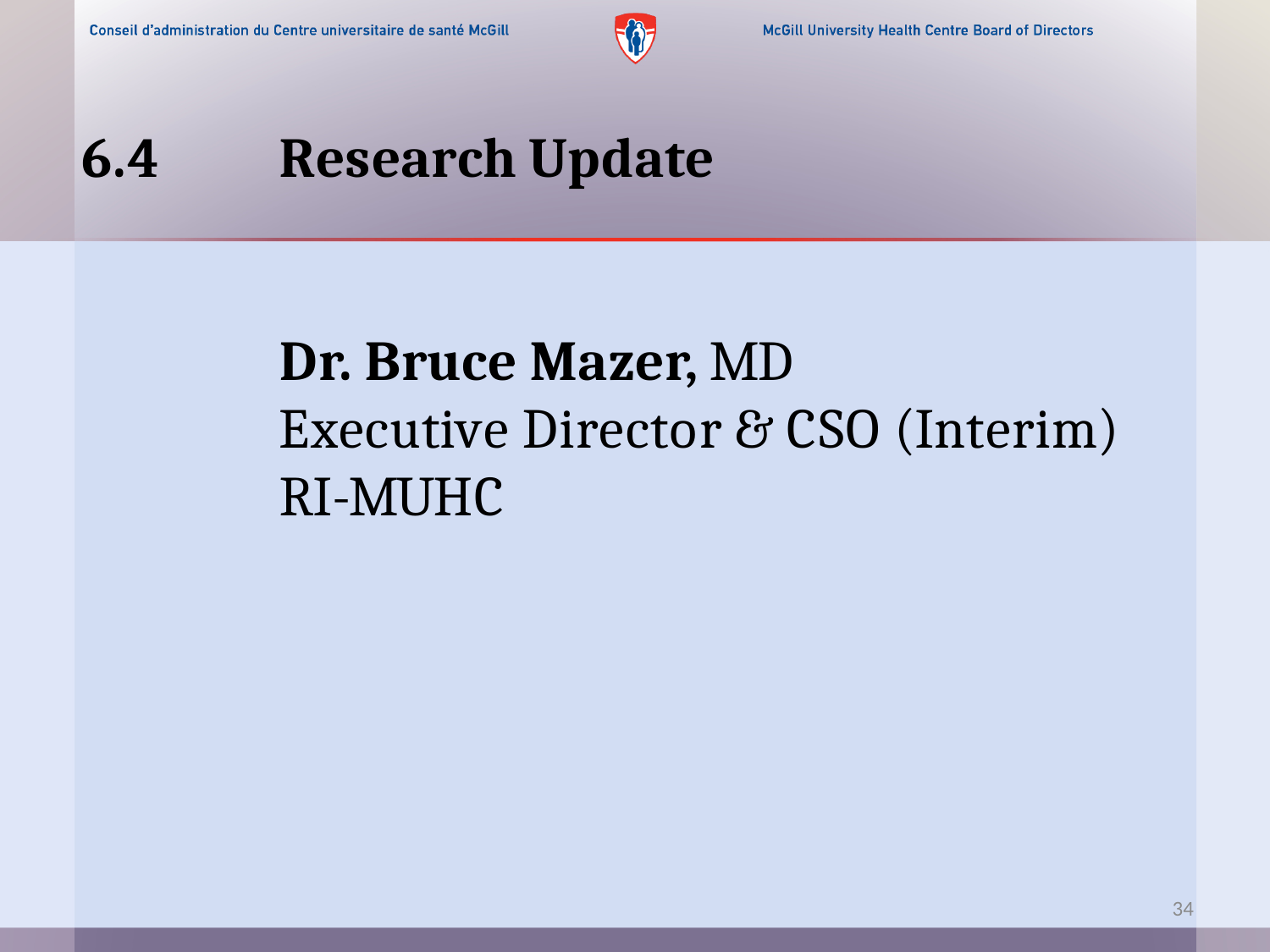

6.4	Research Update

		Dr. Bruce Mazer, MD
		Executive Director & CSO (Interim)
		RI-MUHC
34